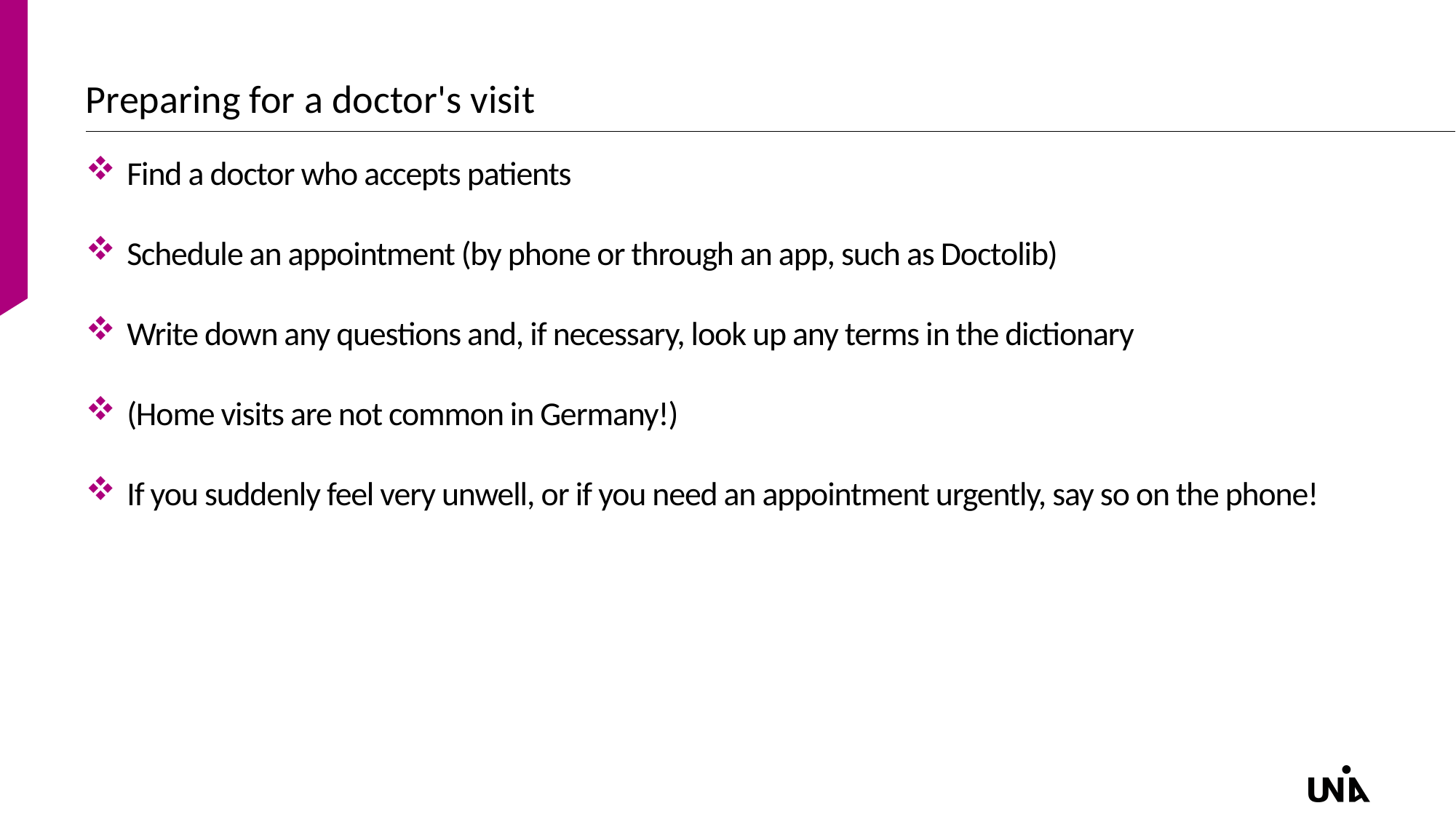

# Preparing for a doctor's visit
Find a doctor who accepts patients

Schedule an appointment (by phone or through an app, such as Doctolib)

Write down any questions and, if necessary, look up any terms in the dictionary

(Home visits are not common in Germany!)

If you suddenly feel very unwell, or if you need an appointment urgently, say so on the phone!